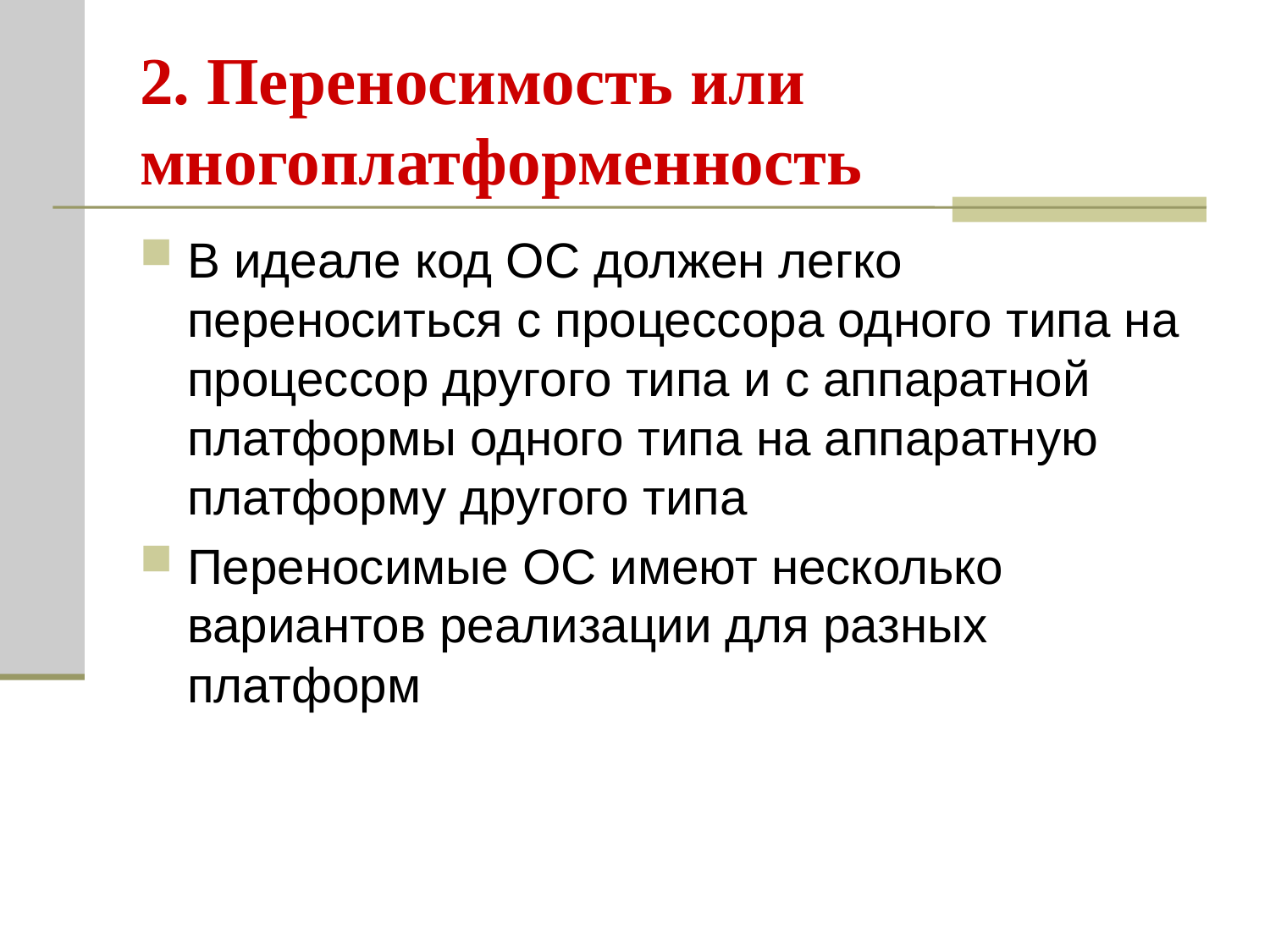

# 2. Переносимость или многоплатформенность
В идеале код ОС должен легко переноситься с процессора одного типа на процессор другого типа и с аппаратной платформы одного типа на аппаратную платформу другого типа
Переносимые ОС имеют несколько вариантов реализации для разных платформ